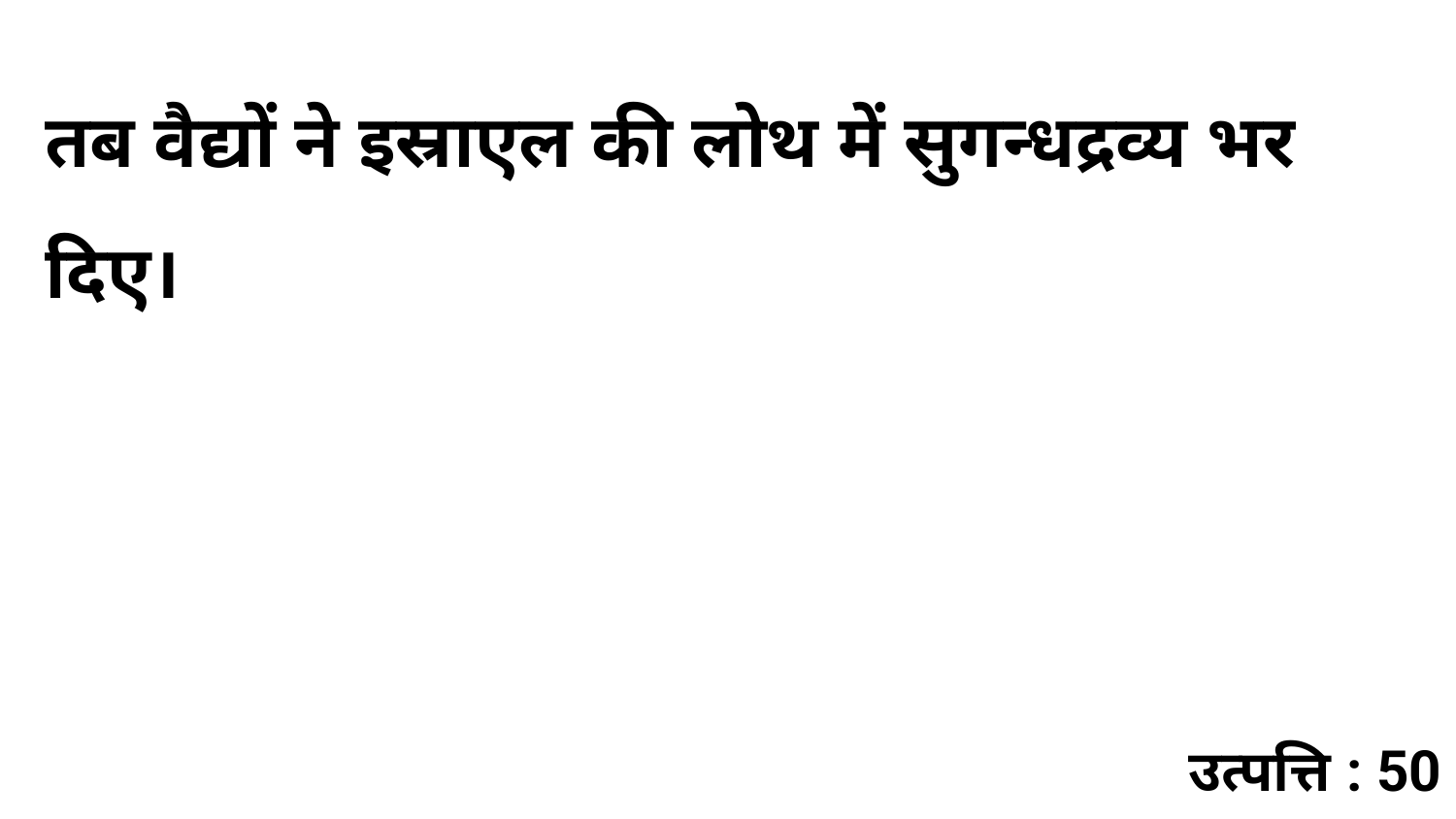

तब वैद्यों ने इस्राएल की लोथ में सुगन्धद्रव्य भर दिए।
उत्पत्ति : 50